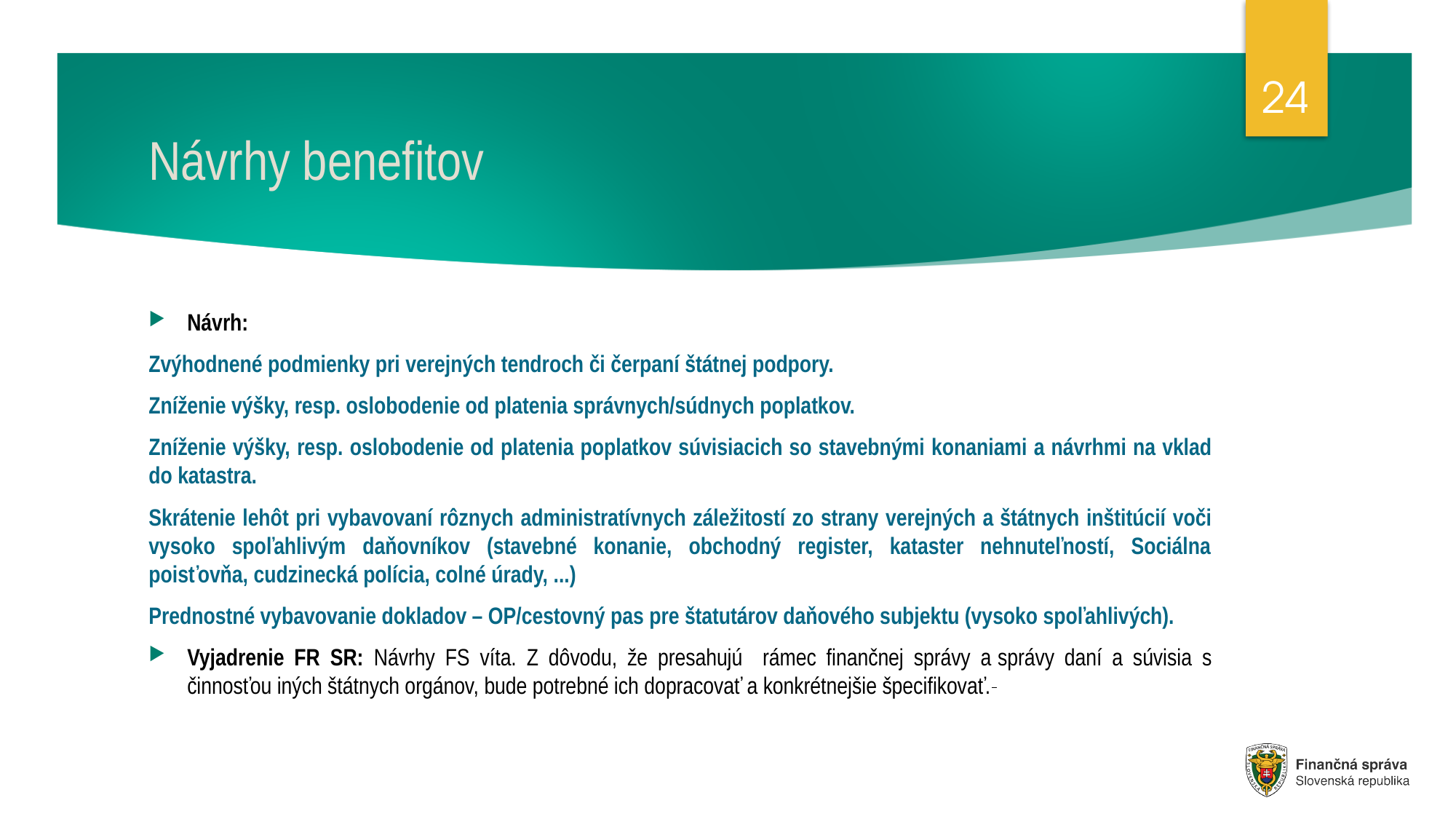

24
# Návrhy benefitov
Návrh:
Zvýhodnené podmienky pri verejných tendroch či čerpaní štátnej podpory.
Zníženie výšky, resp. oslobodenie od platenia správnych/súdnych poplatkov.
Zníženie výšky, resp. oslobodenie od platenia poplatkov súvisiacich so stavebnými konaniami a návrhmi na vklad do katastra.
Skrátenie lehôt pri vybavovaní rôznych administratívnych záležitostí zo strany verejných a štátnych inštitúcií voči vysoko spoľahlivým daňovníkov (stavebné konanie, obchodný register, kataster nehnuteľností, Sociálna poisťovňa, cudzinecká polícia, colné úrady, ...)
Prednostné vybavovanie dokladov – OP/cestovný pas pre štatutárov daňového subjektu (vysoko spoľahlivých).
Vyjadrenie FR SR: Návrhy FS víta. Z dôvodu, že presahujú  rámec finančnej správy a správy daní a súvisia s činnosťou iných štátnych orgánov, bude potrebné ich dopracovať a konkrétnejšie špecifikovať.